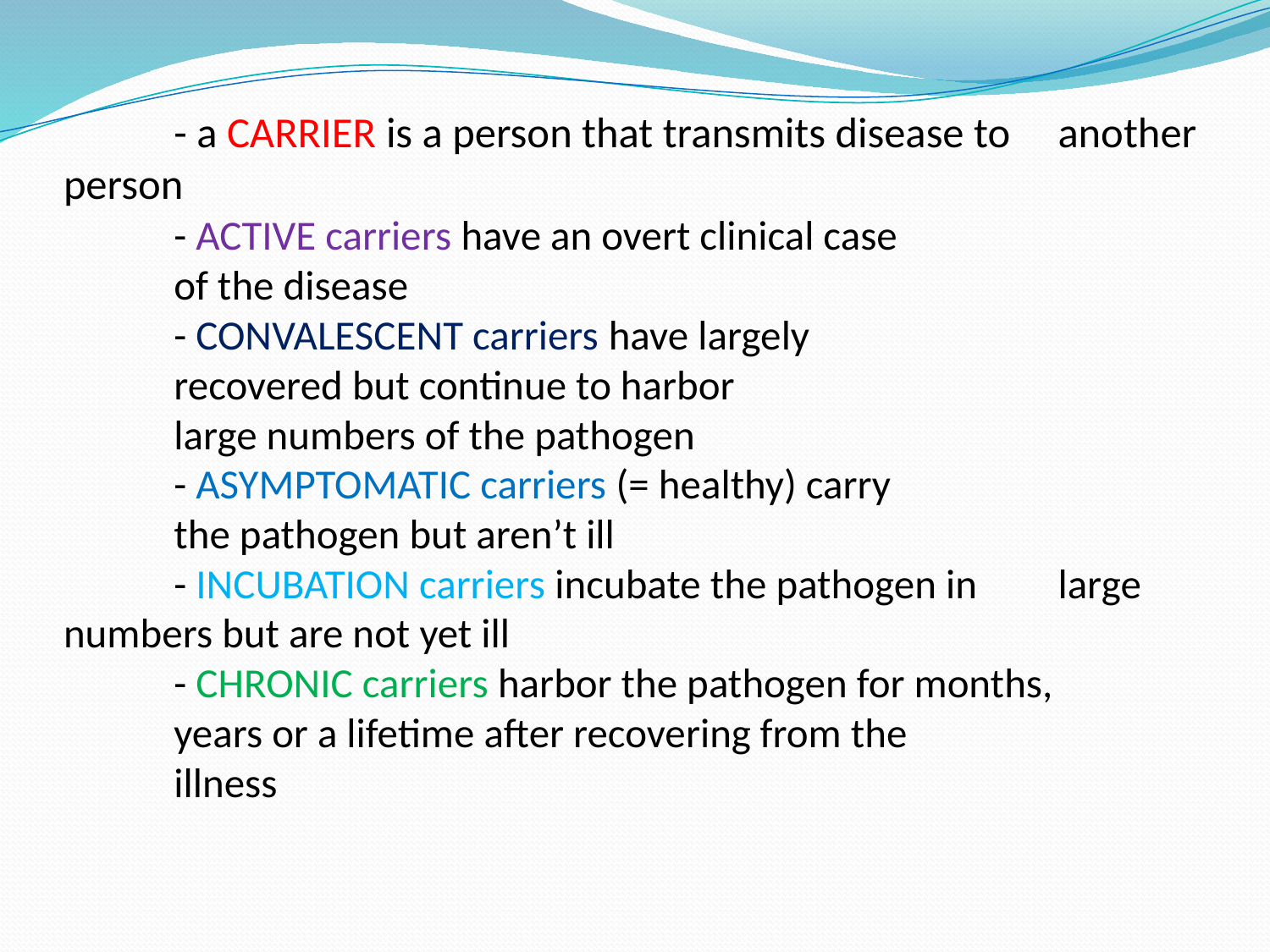

# - a CARRIER is a person that transmits disease to 				another person - ACTIVE carriers have an overt clinical case of the disease - CONVALESCENT carriers have largely recovered but continue to harbor large numbers of the pathogen - ASYMPTOMATIC carriers (= healthy) carry the pathogen but aren’t ill - INCUBATION carriers incubate the pathogen in 				large numbers but are not yet ill - CHRONIC carriers harbor the pathogen for months, years or a lifetime after recovering from the illness